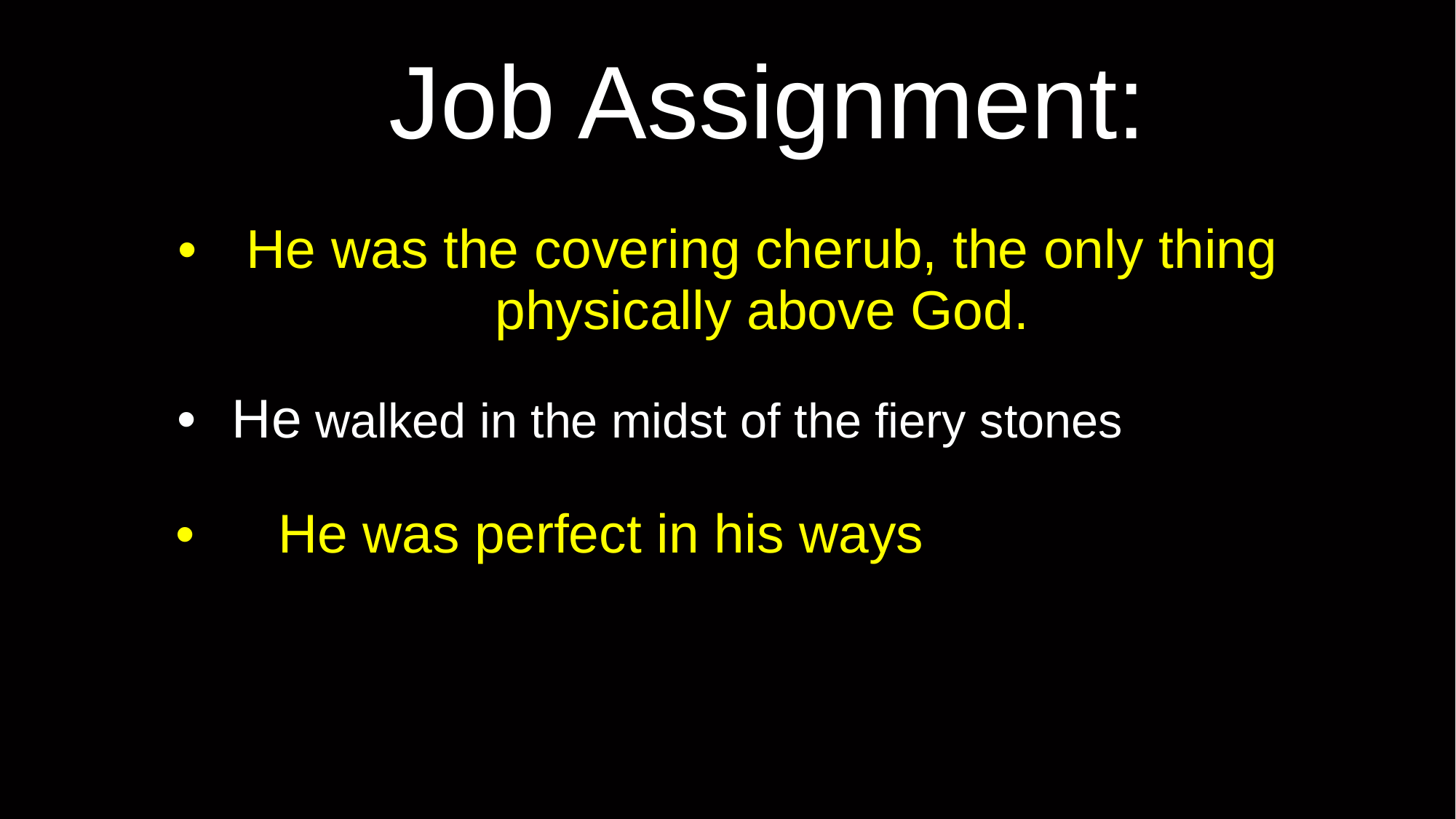

# Job Assignment:
He was the covering cherub, the only thing physically above God.
He walked in the midst of the fiery stones
He was perfect in his ways